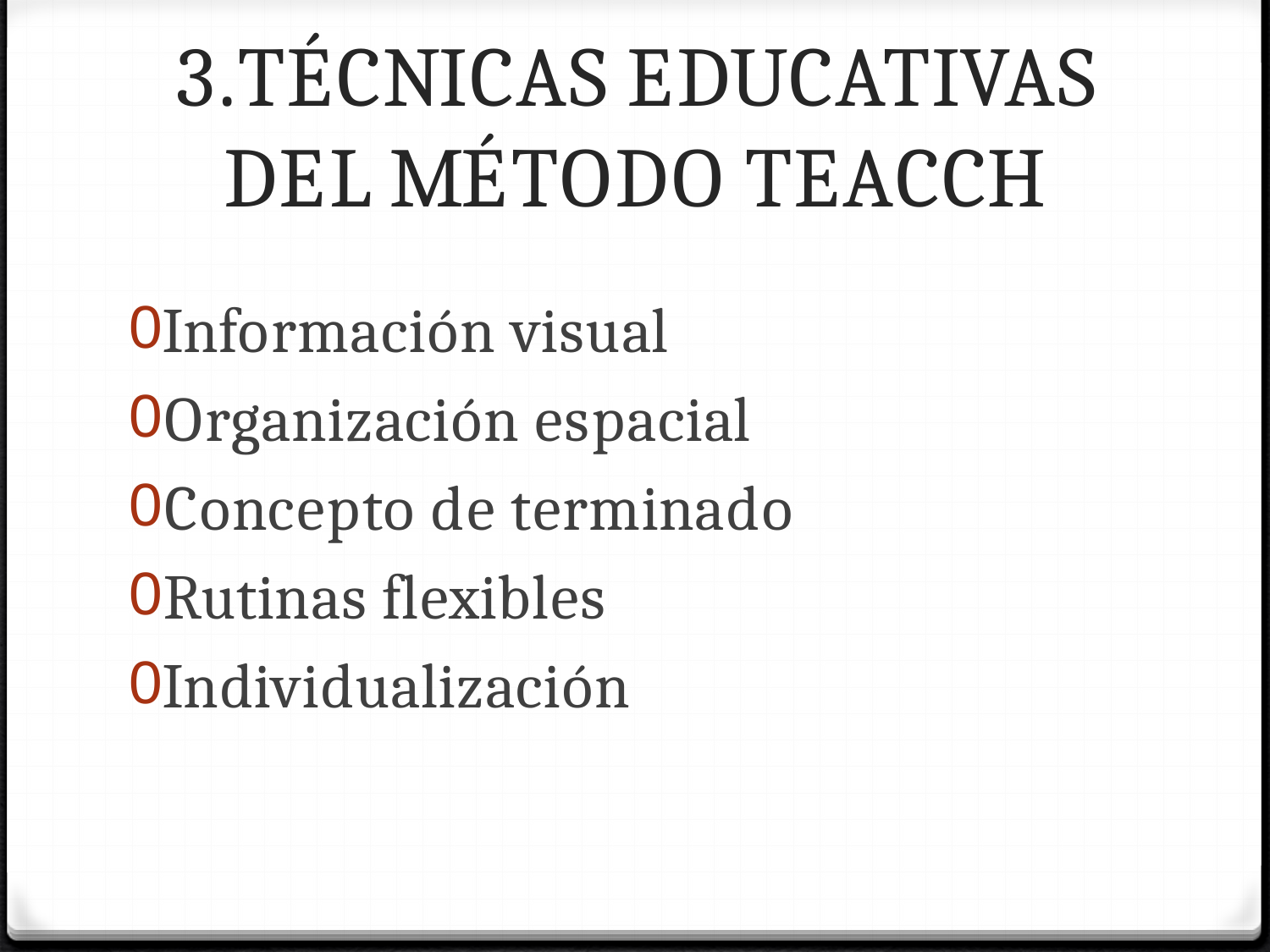

# 3.TÉCNICAS EDUCATIVAS DEL MÉTODO TEACCH
Información visual
Organización espacial
Concepto de terminado
Rutinas flexibles
Individualización